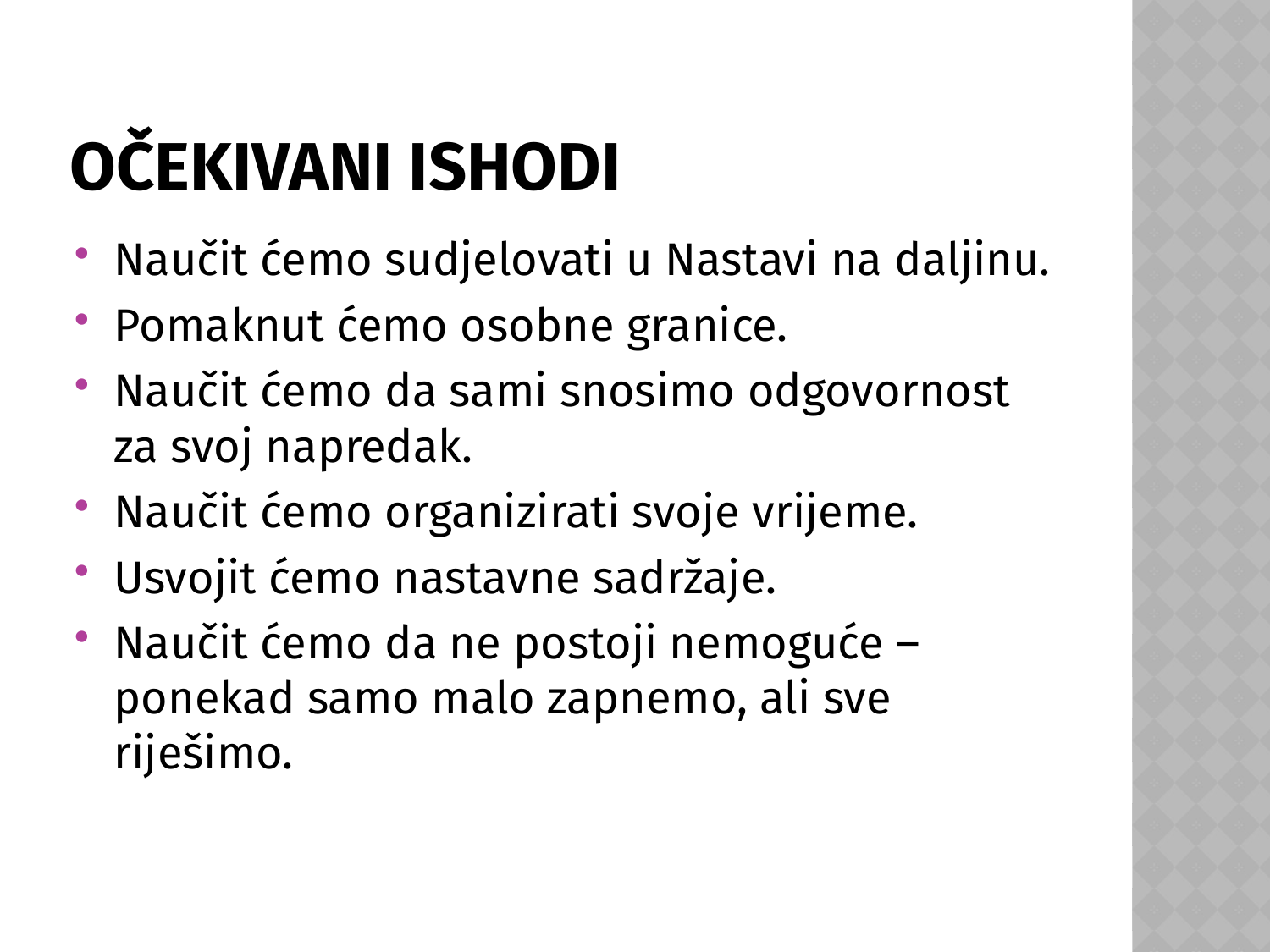

# OČEKIVANI ISHODI
Naučit ćemo sudjelovati u Nastavi na daljinu.
Pomaknut ćemo osobne granice.
Naučit ćemo da sami snosimo odgovornost za svoj napredak.
Naučit ćemo organizirati svoje vrijeme.
Usvojit ćemo nastavne sadržaje.
Naučit ćemo da ne postoji nemoguće – ponekad samo malo zapnemo, ali sve riješimo.